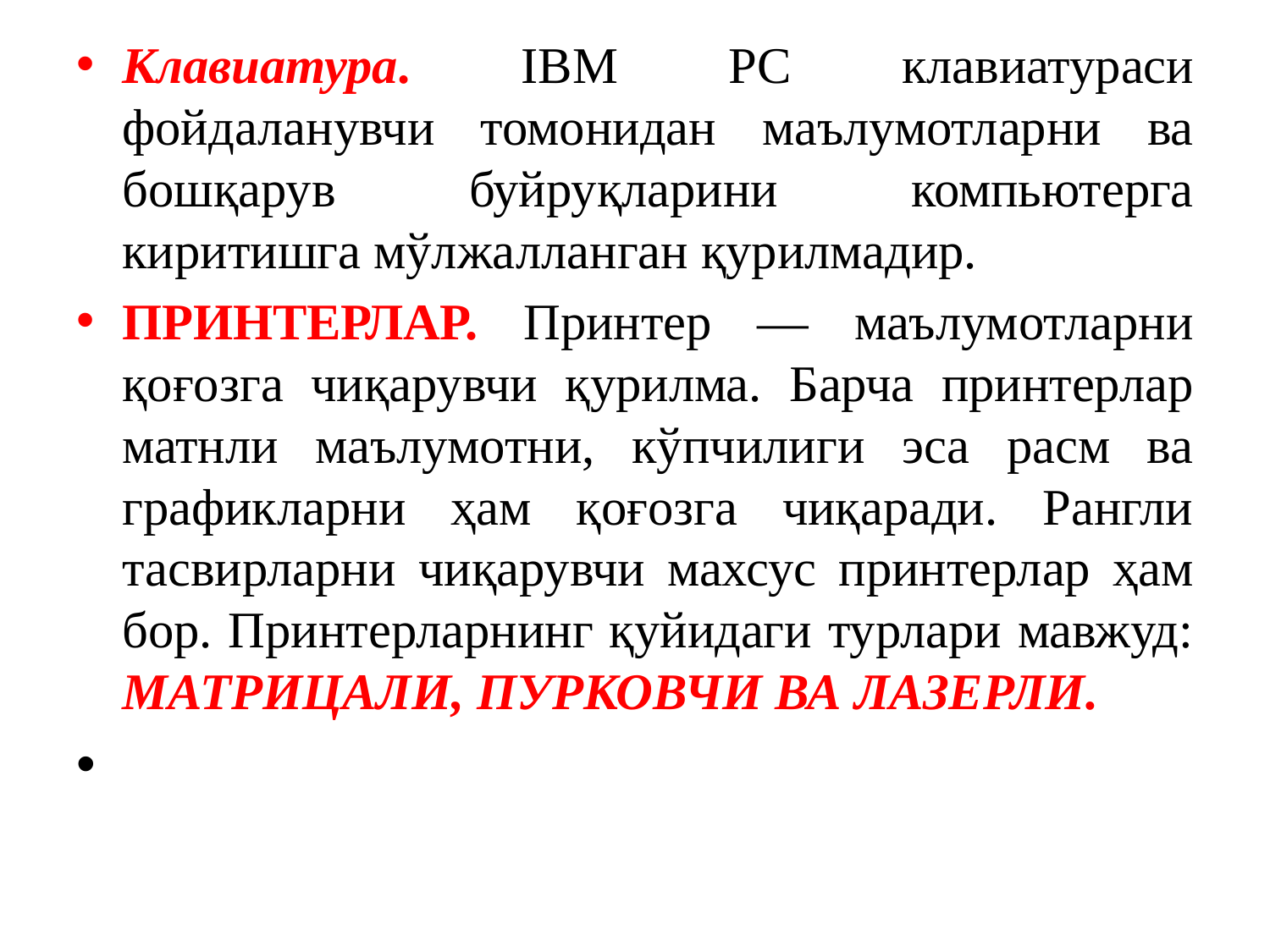

Клавиатура. IBM PC клавиатураси фойдаланувчи томонидан маълумотларни ва бошқарув буйруқларини компьютерга киритишга мўлжалланган қурилмадир.
ПРИНТЕРЛАР. Принтер — маълумотларни қоғозга чиқарувчи қурилма. Барча принтерлар матнли маълумотни, кўпчилиги эса расм ва графикларни ҳам қоғозга чиқаради. Рангли тасвирларни чиқарувчи махсус принтерлар ҳам бор. Принтерларнинг қуйидаги турлари мавжуд: МАТРИЦАЛИ, ПУРКОВЧИ ВА ЛАЗЕРЛИ.